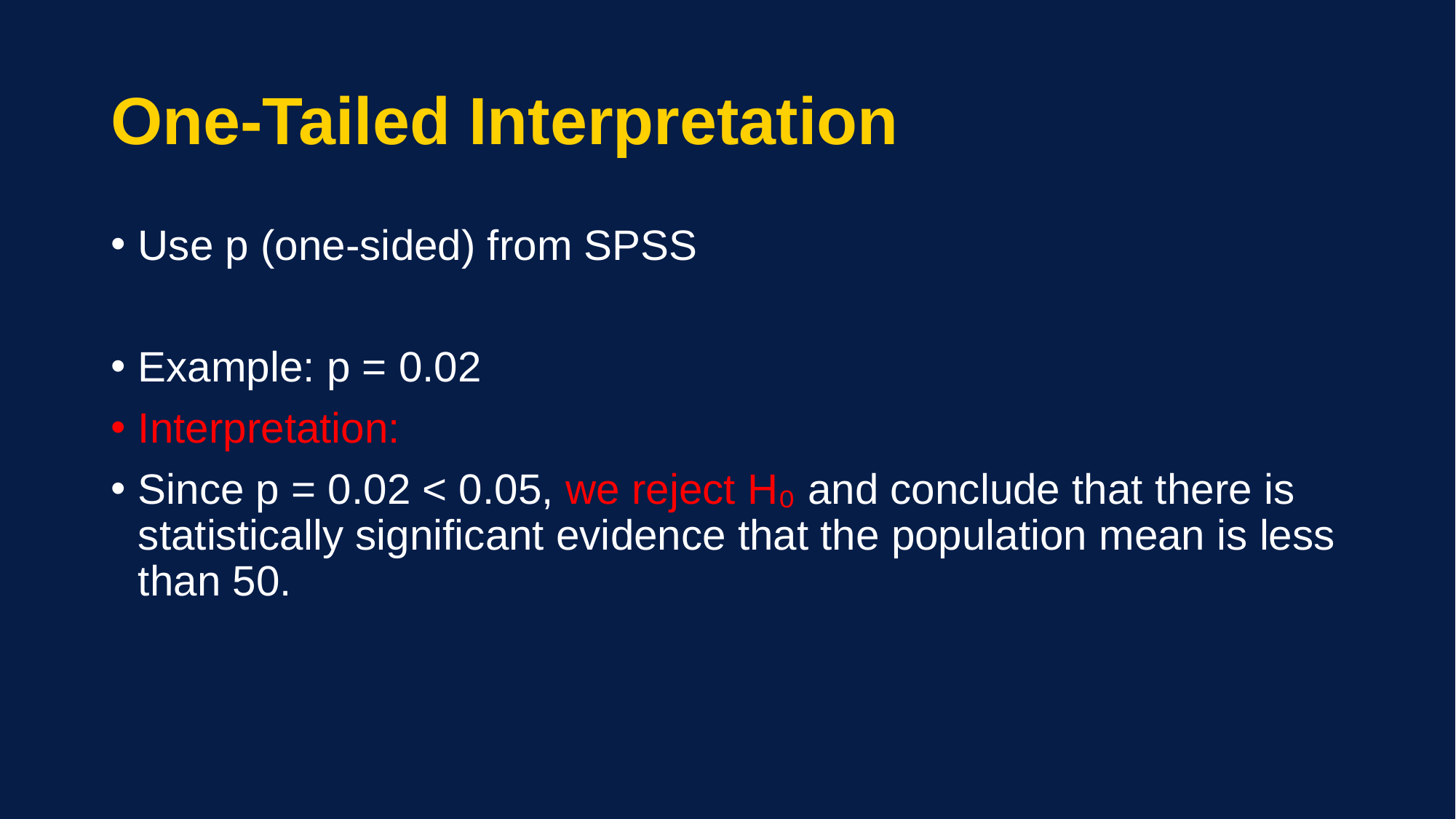

# One-Tailed Interpretation
Use p (one-sided) from SPSS

Example: p = 0.02
Interpretation:
Since p = 0.02 < 0.05, we reject H₀ and conclude that there is statistically significant evidence that the population mean is less than 50.